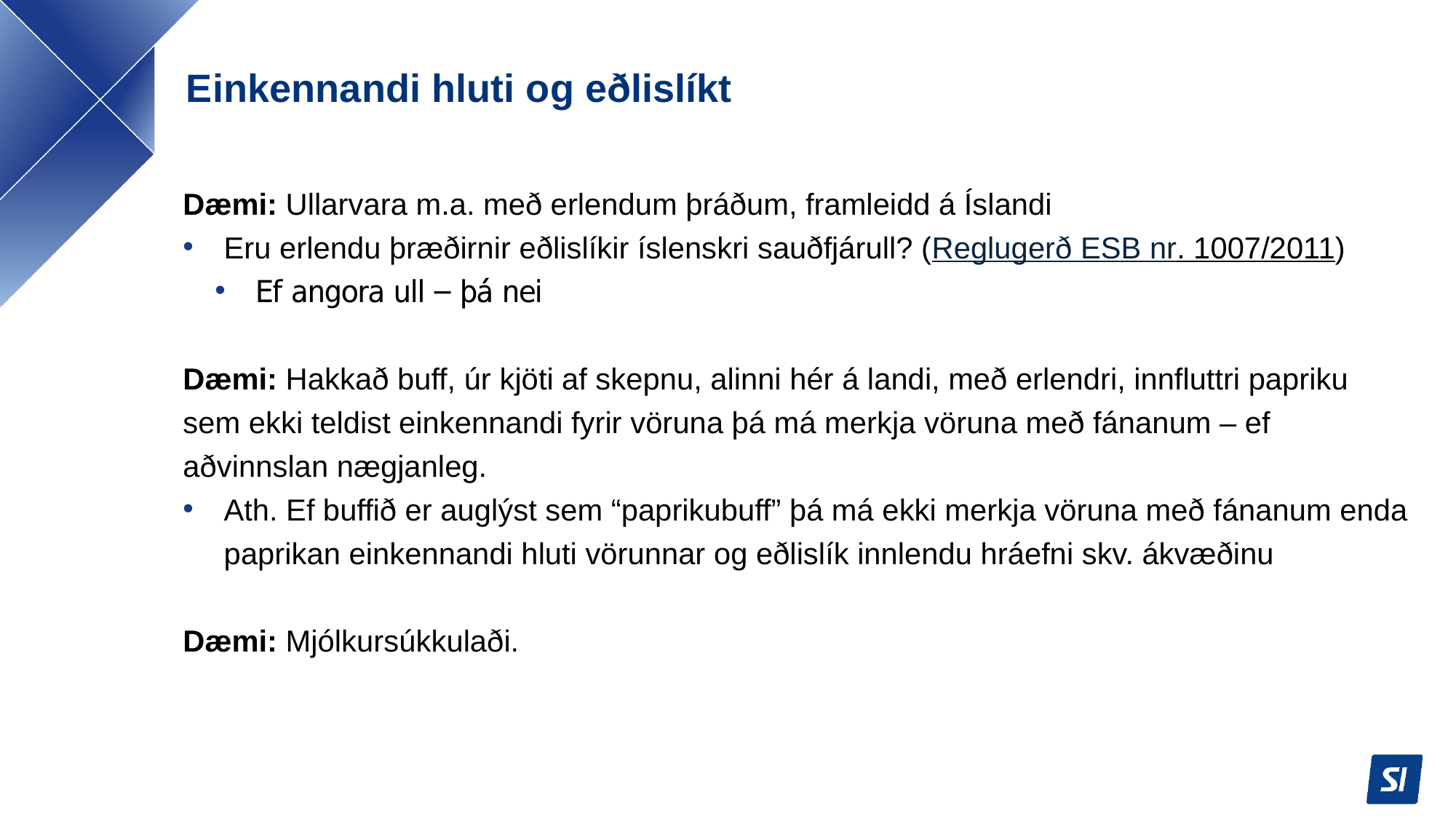

# Einkennandi hluti og eðlislíkt
Dæmi: Ullarvara m.a. með erlendum þráðum, framleidd á Íslandi
Eru erlendu þræðirnir eðlislíkir íslenskri sauðfjárull? (Reglugerð ESB nr. 1007/2011)
Ef angora ull – þá nei

Dæmi: Hakkað buff, úr kjöti af skepnu, alinni hér á landi, með erlendri, innfluttri papriku sem ekki teldist einkennandi fyrir vöruna þá má merkja vöruna með fánanum – ef aðvinnslan nægjanleg.
Ath. Ef buffið er auglýst sem “paprikubuff” þá má ekki merkja vöruna með fánanum enda paprikan einkennandi hluti vörunnar og eðlislík innlendu hráefni skv. ákvæðinu

Dæmi: Mjólkursúkkulaði.